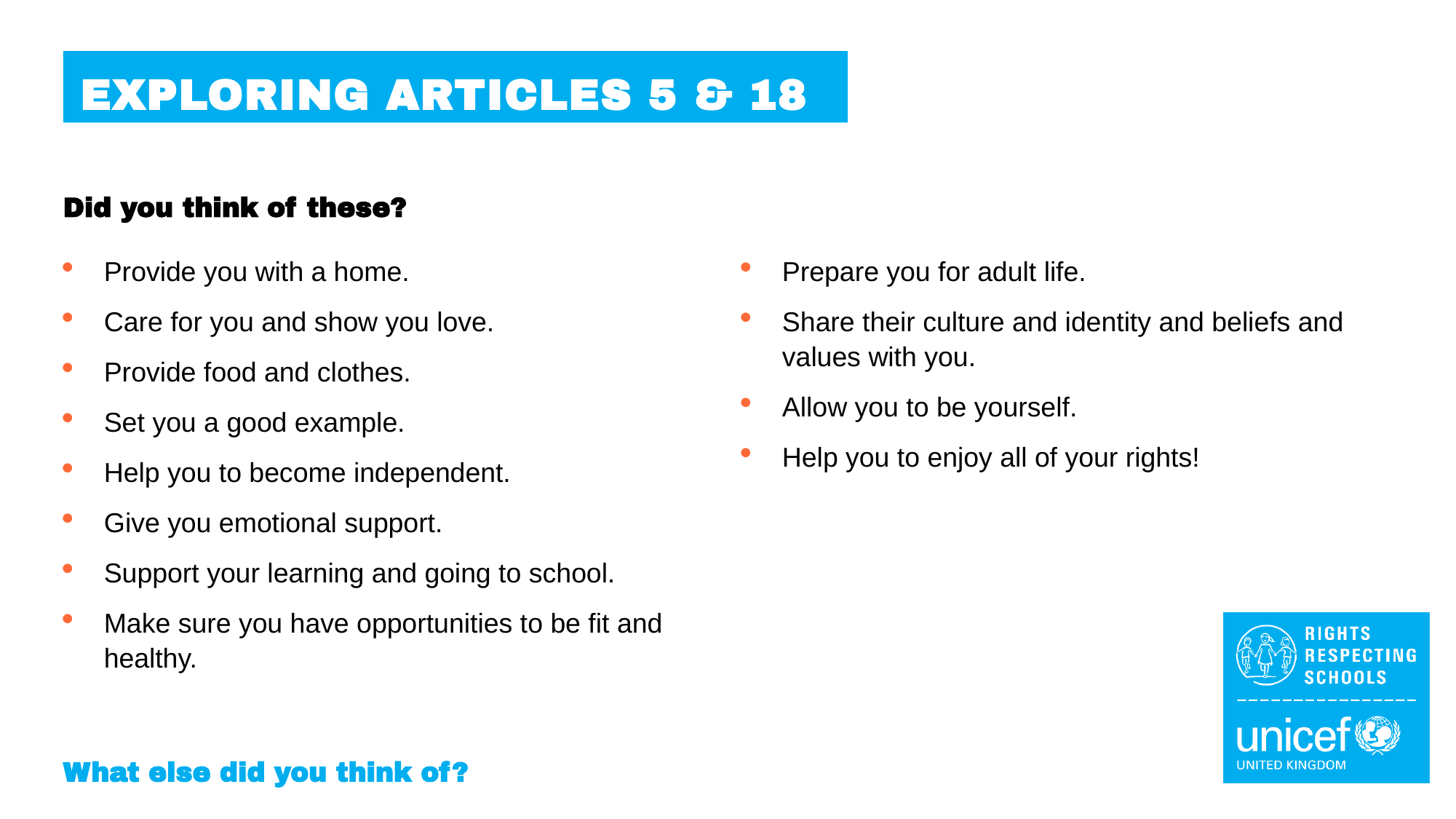

EXPLORING ARTICLES 5 & 18
Did you think of these?
Provide you with a home.
Care for you and show you love.
Provide food and clothes.
Set you a good example.
Help you to become independent.
Give you emotional support.
Support your learning and going to school.
Make sure you have opportunities to be fit and healthy.
Prepare you for adult life.
Share their culture and identity and beliefs and values with you.
Allow you to be yourself.
Help you to enjoy all of your rights!
What else did you think of?